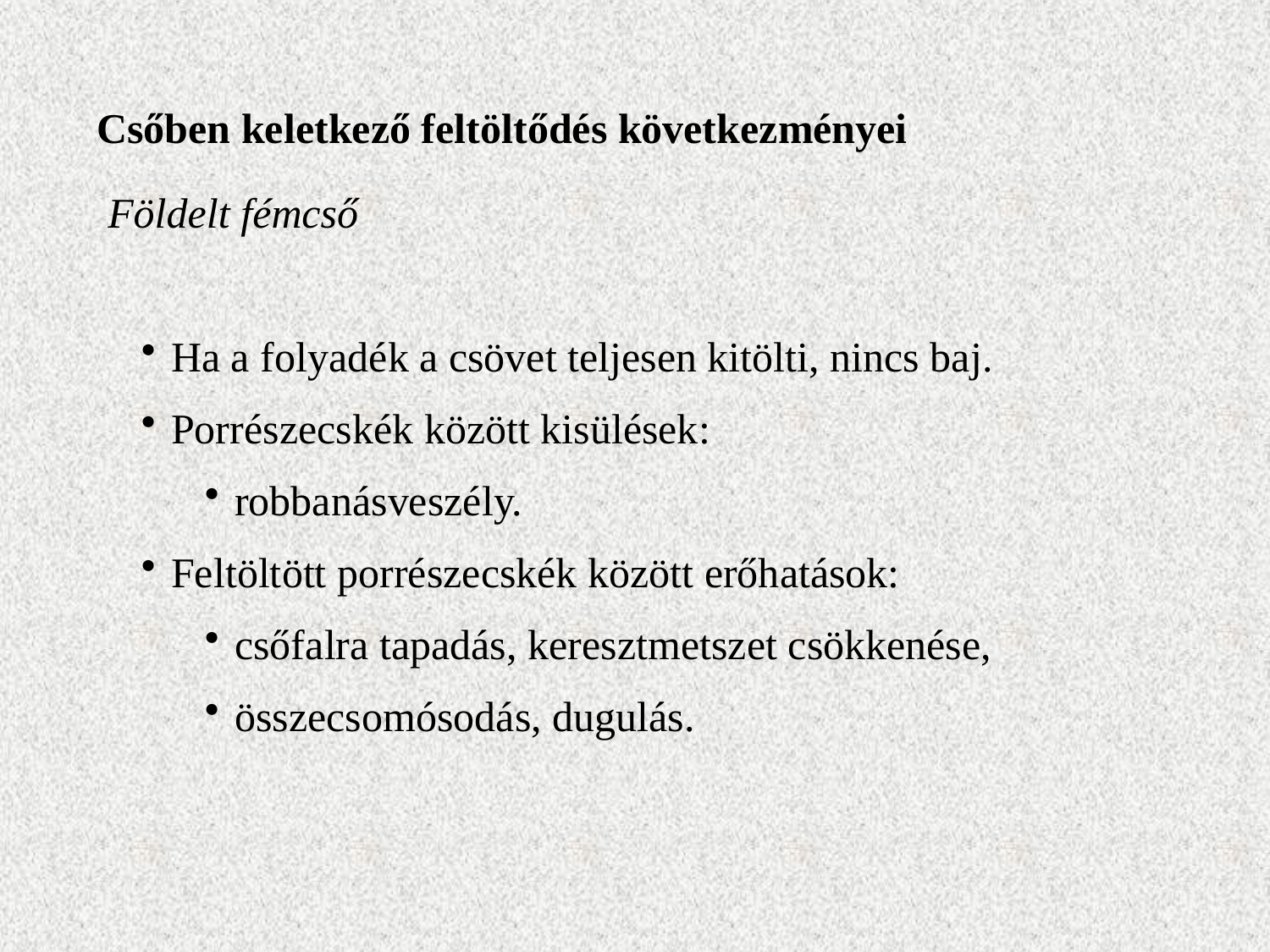

Csőben keletkező feltöltődés következményei
Földelt fémcső

Ha a folyadék a csövet teljesen kitölti, nincs baj.
Porrészecskék között kisülések:
robbanásveszély.
Feltöltött porrészecskék között erőhatások:
csőfalra tapadás, keresztmetszet csökkenése,
összecsomósodás, dugulás.